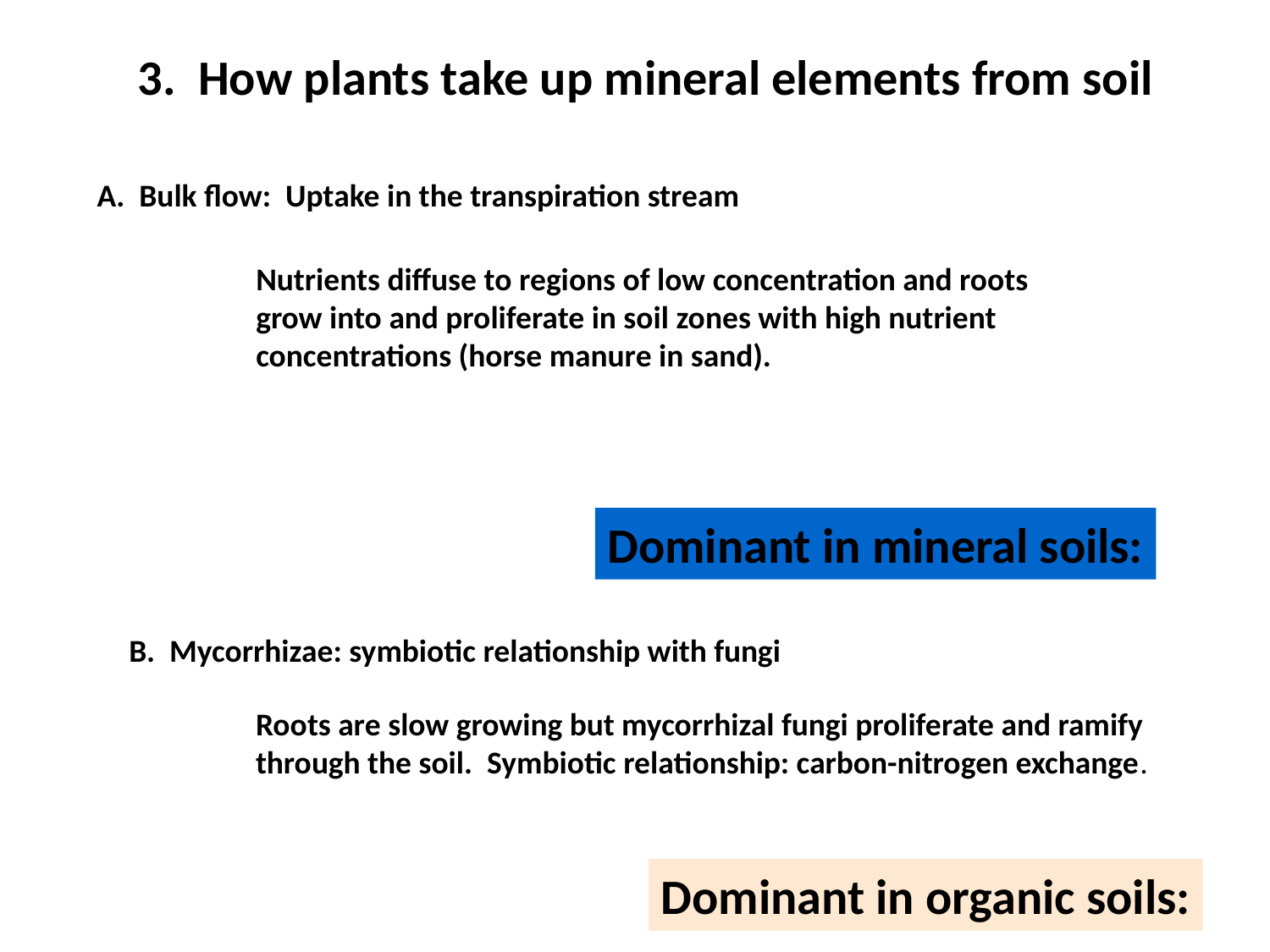

3.  How plants take up mineral elements from soil
A.  Bulk flow:  Uptake in the transpiration stream
Nutrients diffuse to regions of low concentration and roots grow into and proliferate in soil zones with high nutrient concentrations (horse manure in sand).
Dominant in mineral soils:
B.  Mycorrhizae: symbiotic relationship with fungi
Roots are slow growing but mycorrhizal fungi proliferate and ramify through the soil.  Symbiotic relationship: carbon-nitrogen exchange.
Dominant in organic soils: